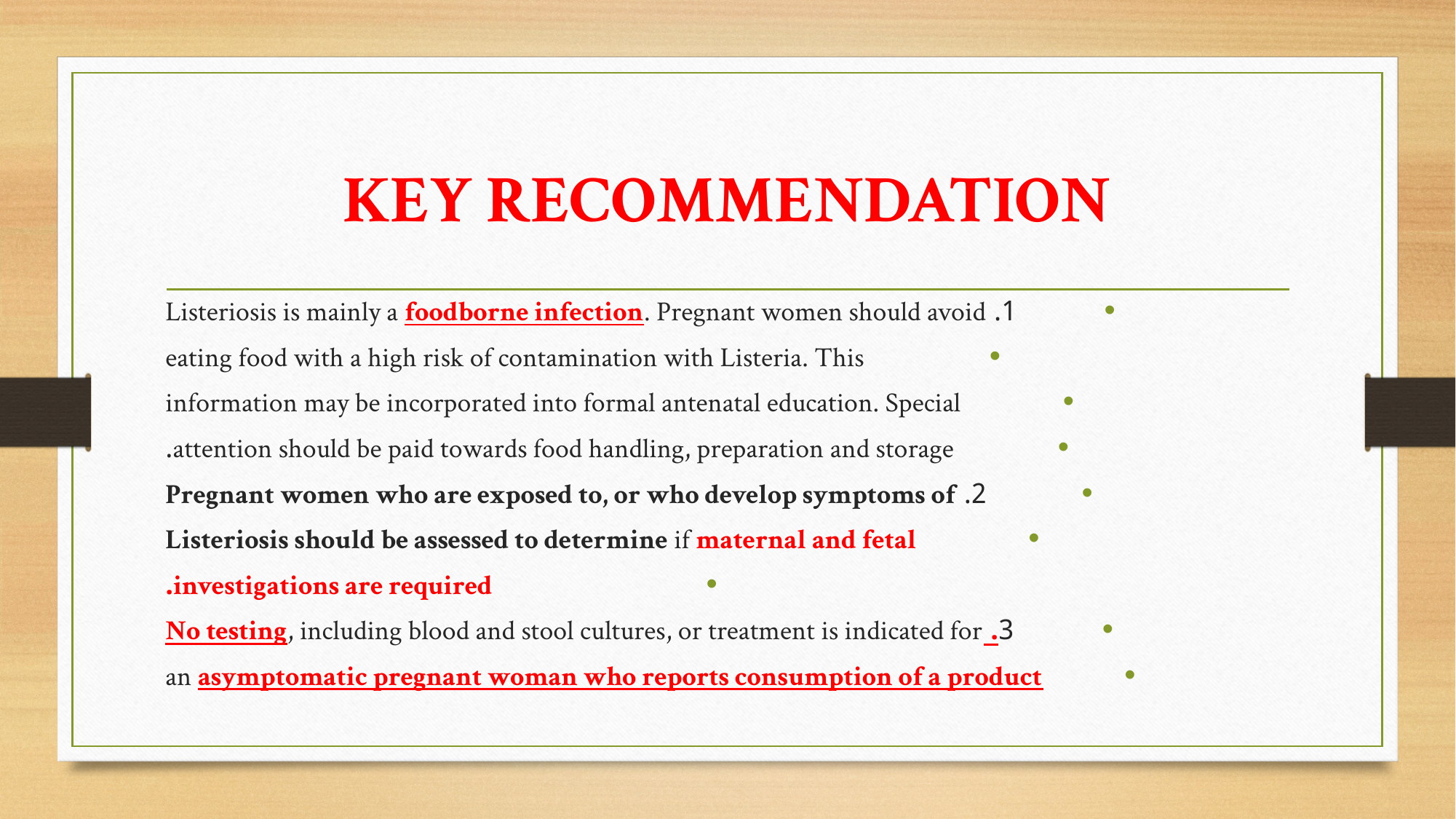

# KEY RECOMMENDATION
1. Listeriosis is mainly a foodborne infection. Pregnant women should avoid
eating food with a high risk of contamination with Listeria. This
information may be incorporated into formal antenatal education. Special
attention should be paid towards food handling, preparation and storage.
2. Pregnant women who are exposed to, or who develop symptoms of
Listeriosis should be assessed to determine if maternal and fetal
investigations are required.
3. No testing, including blood and stool cultures, or treatment is indicated for
an asymptomatic pregnant woman who reports consumption of a product